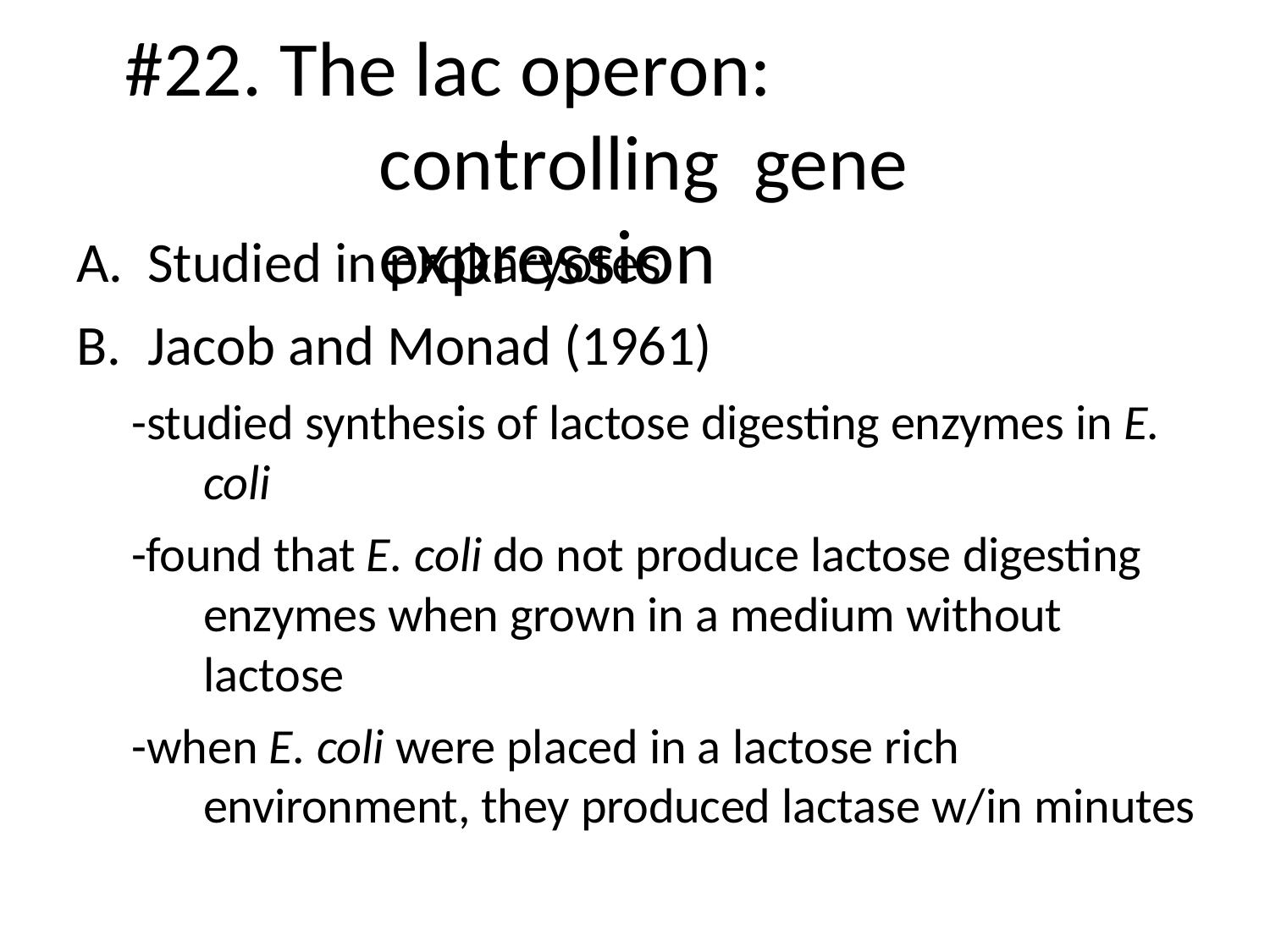

# #22. The lac operon:	controlling  gene expression
Studied in prokaryotes
Jacob and Monad (1961)
-studied synthesis of lactose digesting enzymes in E.  coli
-found that E. coli do not produce lactose digesting  enzymes when grown in a medium without  lactose
-when E. coli were placed in a lactose rich  environment, they produced lactase w/in minutes